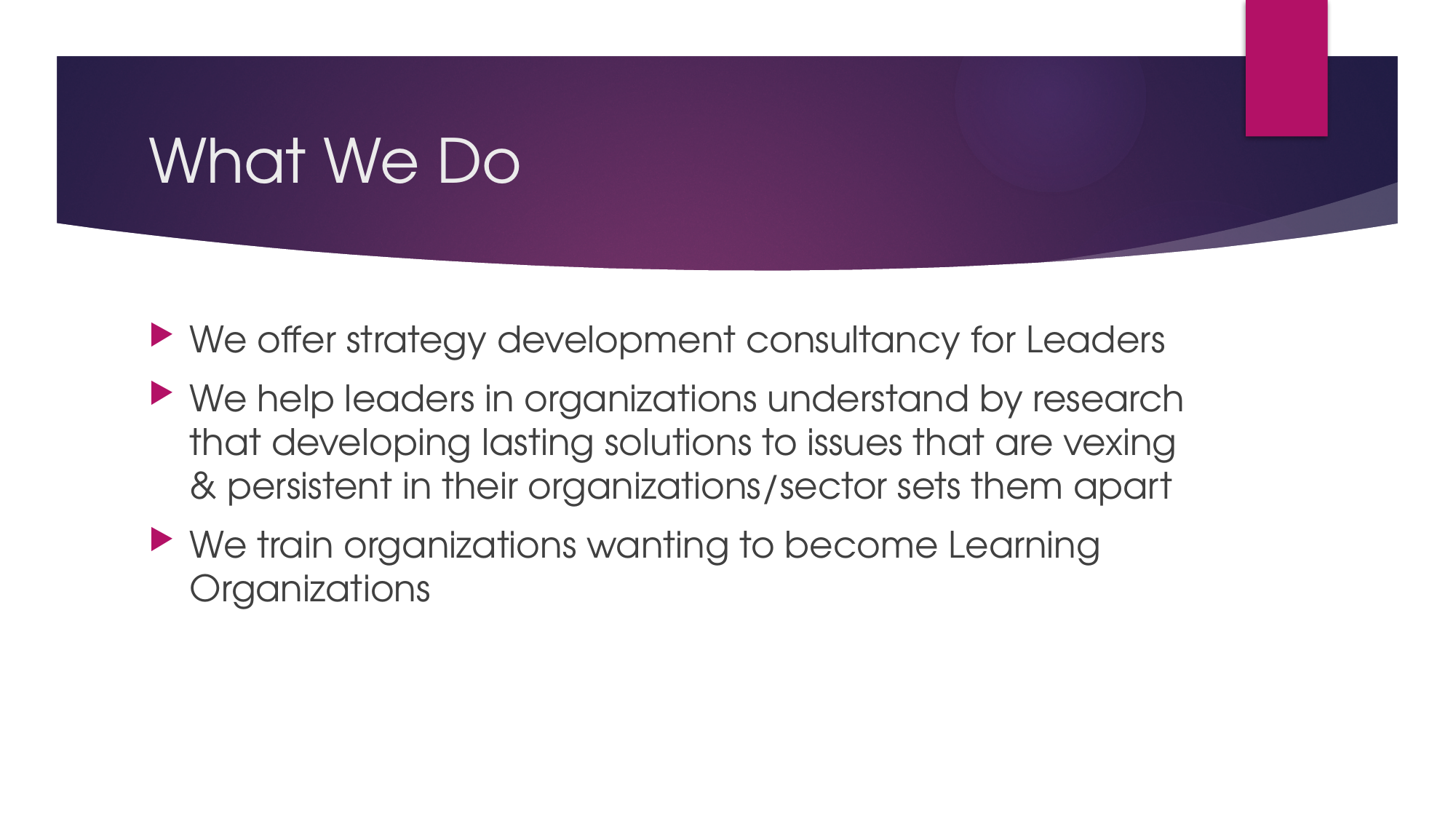

# What We Do
We offer strategy development consultancy for Leaders
We help leaders in organizations understand by research that developing lasting solutions to issues that are vexing & persistent in their organizations/sector sets them apart
We train organizations wanting to become Learning Organizations